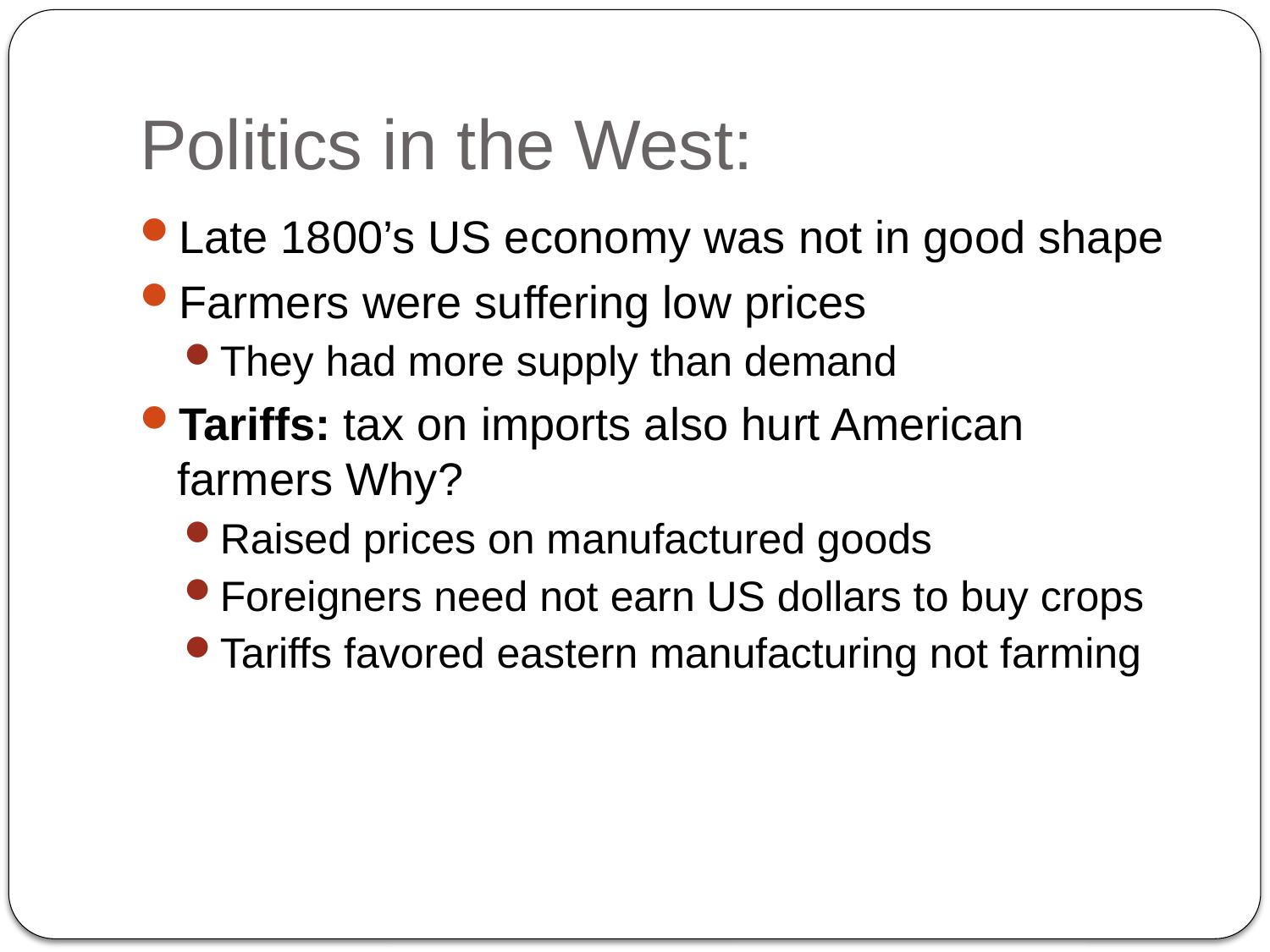

# Politics in the West:
Late 1800’s US economy was not in good shape
Farmers were suffering low prices
They had more supply than demand
Tariffs: tax on imports also hurt American farmers Why?
Raised prices on manufactured goods
Foreigners need not earn US dollars to buy crops
Tariffs favored eastern manufacturing not farming